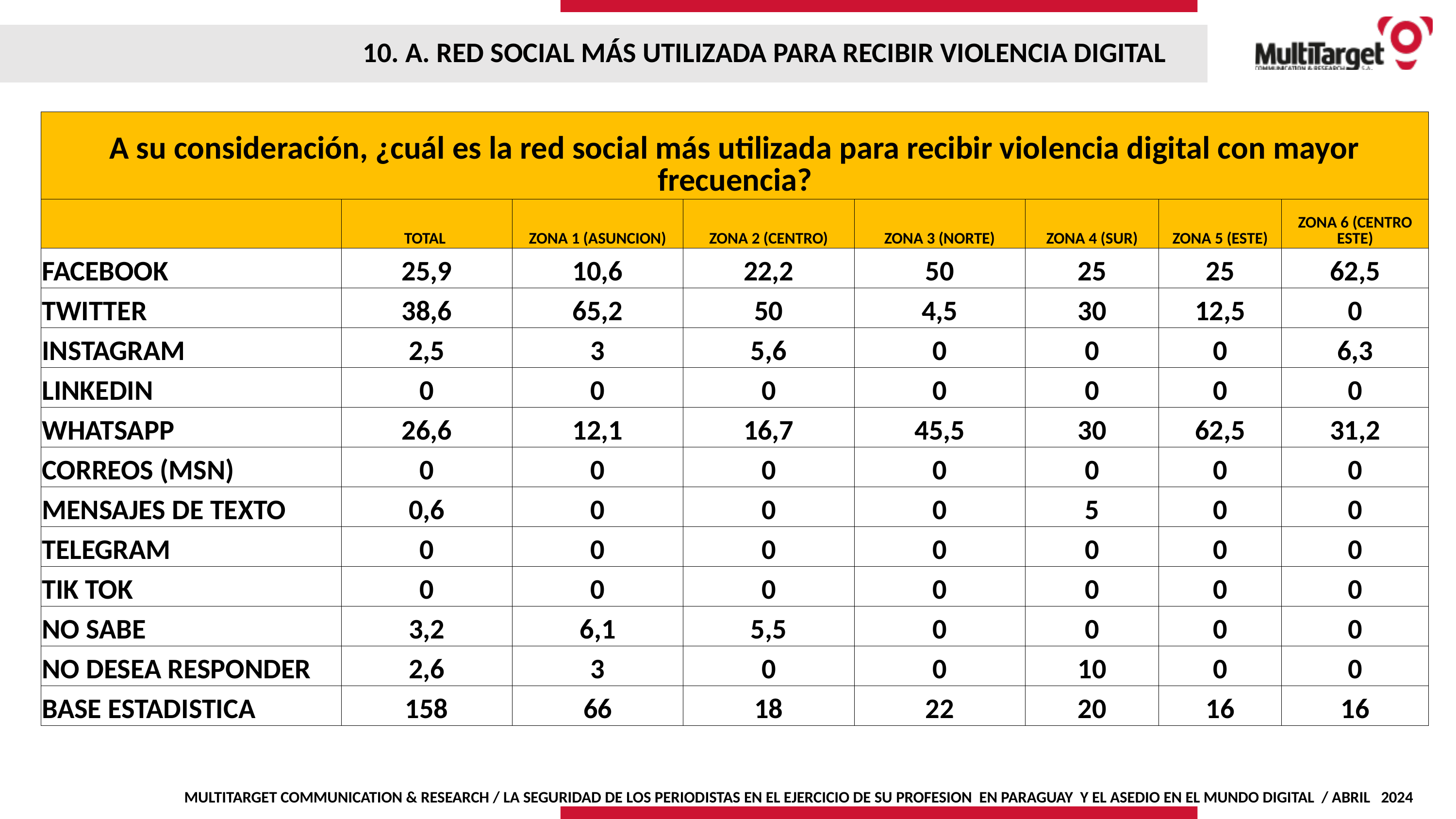

10. A. RED SOCIAL MÁS UTILIZADA PARA RECIBIR VIOLENCIA DIGITAL
| A su consideración, ¿cuál es la red social más utilizada para recibir violencia digital con mayor frecuencia? |  |  |  |  |  |  |  |
| --- | --- | --- | --- | --- | --- | --- | --- |
|  | TOTAL | ZONA 1 (ASUNCION) | ZONA 2 (CENTRO) | ZONA 3 (NORTE) | ZONA 4 (SUR) | ZONA 5 (ESTE) | ZONA 6 (CENTRO ESTE) |
| FACEBOOK | 25,9 | 10,6 | 22,2 | 50 | 25 | 25 | 62,5 |
| TWITTER | 38,6 | 65,2 | 50 | 4,5 | 30 | 12,5 | 0 |
| INSTAGRAM | 2,5 | 3 | 5,6 | 0 | 0 | 0 | 6,3 |
| LINKEDIN | 0 | 0 | 0 | 0 | 0 | 0 | 0 |
| WHATSAPP | 26,6 | 12,1 | 16,7 | 45,5 | 30 | 62,5 | 31,2 |
| CORREOS (MSN) | 0 | 0 | 0 | 0 | 0 | 0 | 0 |
| MENSAJES DE TEXTO | 0,6 | 0 | 0 | 0 | 5 | 0 | 0 |
| TELEGRAM | 0 | 0 | 0 | 0 | 0 | 0 | 0 |
| TIK TOK | 0 | 0 | 0 | 0 | 0 | 0 | 0 |
| NO SABE | 3,2 | 6,1 | 5,5 | 0 | 0 | 0 | 0 |
| NO DESEA RESPONDER | 2,6 | 3 | 0 | 0 | 10 | 0 | 0 |
| BASE ESTADISTICA | 158 | 66 | 18 | 22 | 20 | 16 | 16 |
MULTITARGET COMMUNICATION & RESEARCH / LA SEGURIDAD DE LOS PERIODISTAS EN EL EJERCICIO DE SU PROFESION  EN PARAGUAY  Y EL ASEDIO EN EL MUNDO DIGITAL  / ABRIL   2024